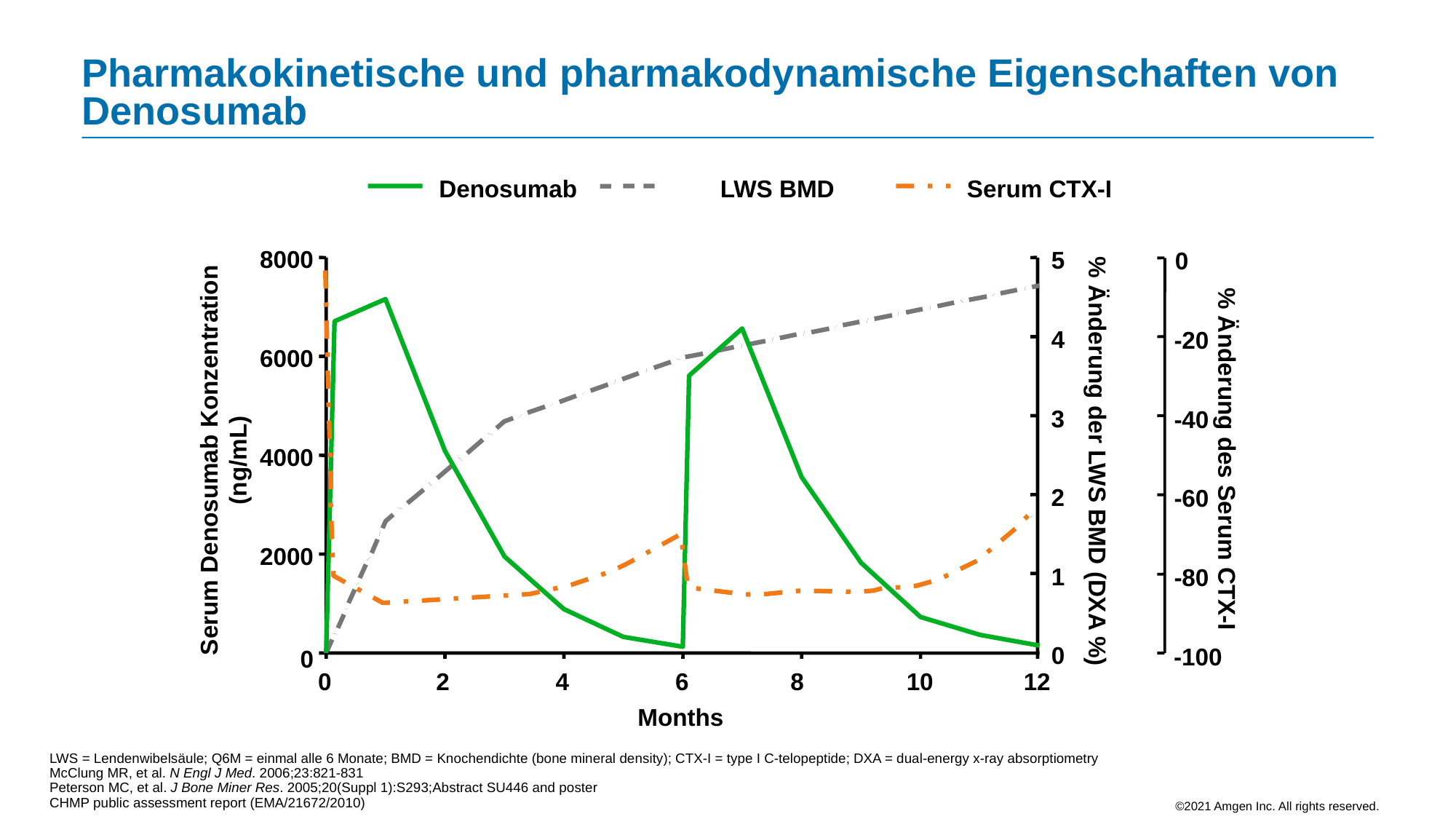

# Pharmakokinetische und pharmakodynamische Eigenschaften von Denosumab
Denosumab

LWS BMD

Serum CTX-I

8000
5
0

-20

-40

-60

-80

-100

4
6000
3
Serum Denosumab Konzentration
(ng/mL)
4000
% Änderung des Serum CTX-I
% Änderung der LWS BMD (DXA %)
2
2000
1
0
0
0
2
4
6
8
10
12
Months
LWS = Lendenwibelsäule; Q6M = einmal alle 6 Monate; BMD = Knochendichte (bone mineral density); CTX-I = type I C-telopeptide; DXA = dual-energy x-ray absorptiometry
McClung MR, et al. N Engl J Med. 2006;23:821-831
Peterson MC, et al. J Bone Miner Res. 2005;20(Suppl 1):S293;Abstract SU446 and poster
CHMP public assessment report (EMA/21672/2010)